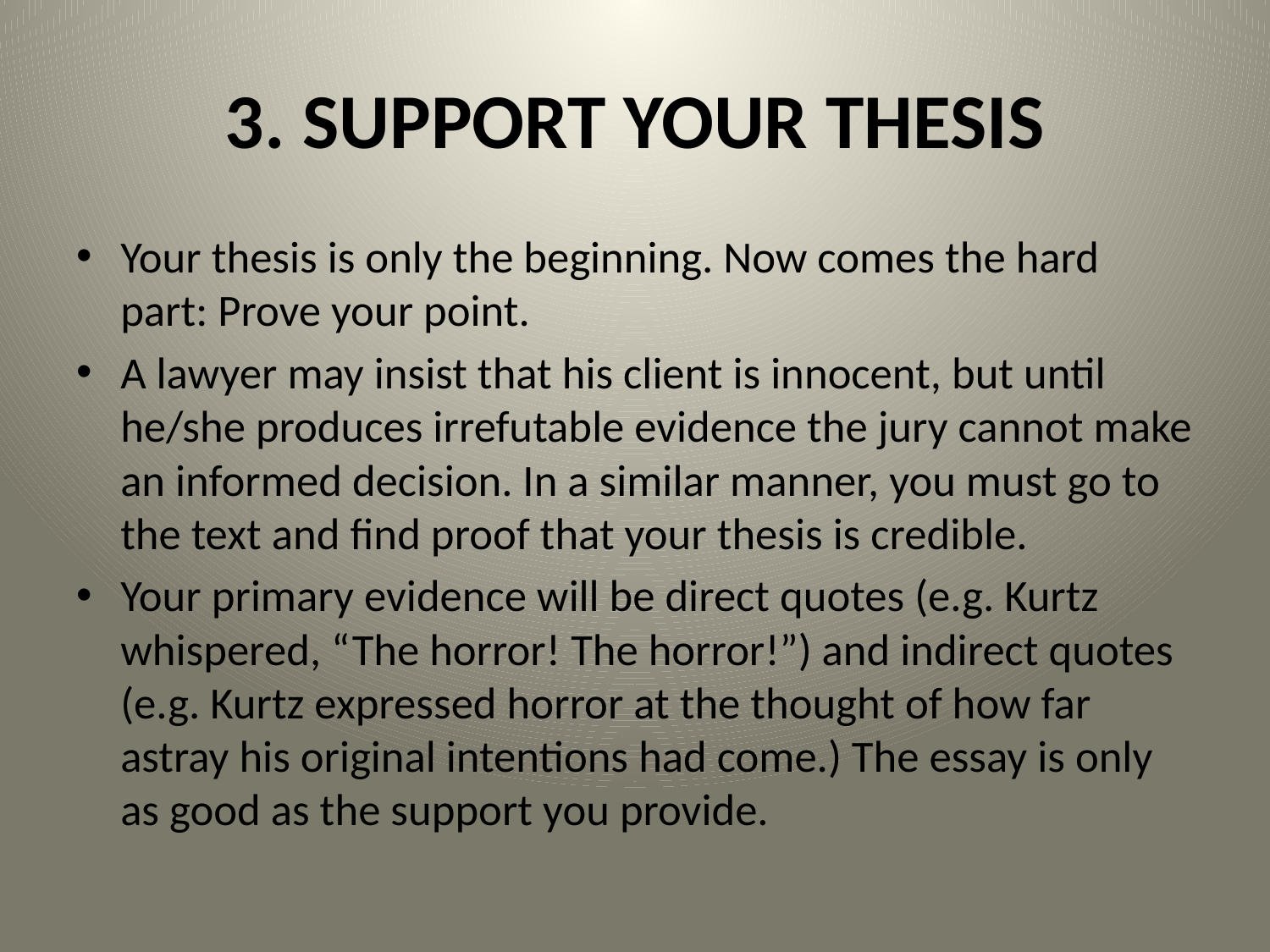

# 3. SUPPORT YOUR THESIS
Your thesis is only the beginning. Now comes the hard part: Prove your point.
A lawyer may insist that his client is innocent, but until he/she produces irrefutable evidence the jury cannot make an informed decision. In a similar manner, you must go to the text and find proof that your thesis is credible.
Your primary evidence will be direct quotes (e.g. Kurtz whispered, “The horror! The horror!”) and indirect quotes (e.g. Kurtz expressed horror at the thought of how far astray his original intentions had come.) The essay is only as good as the support you provide.